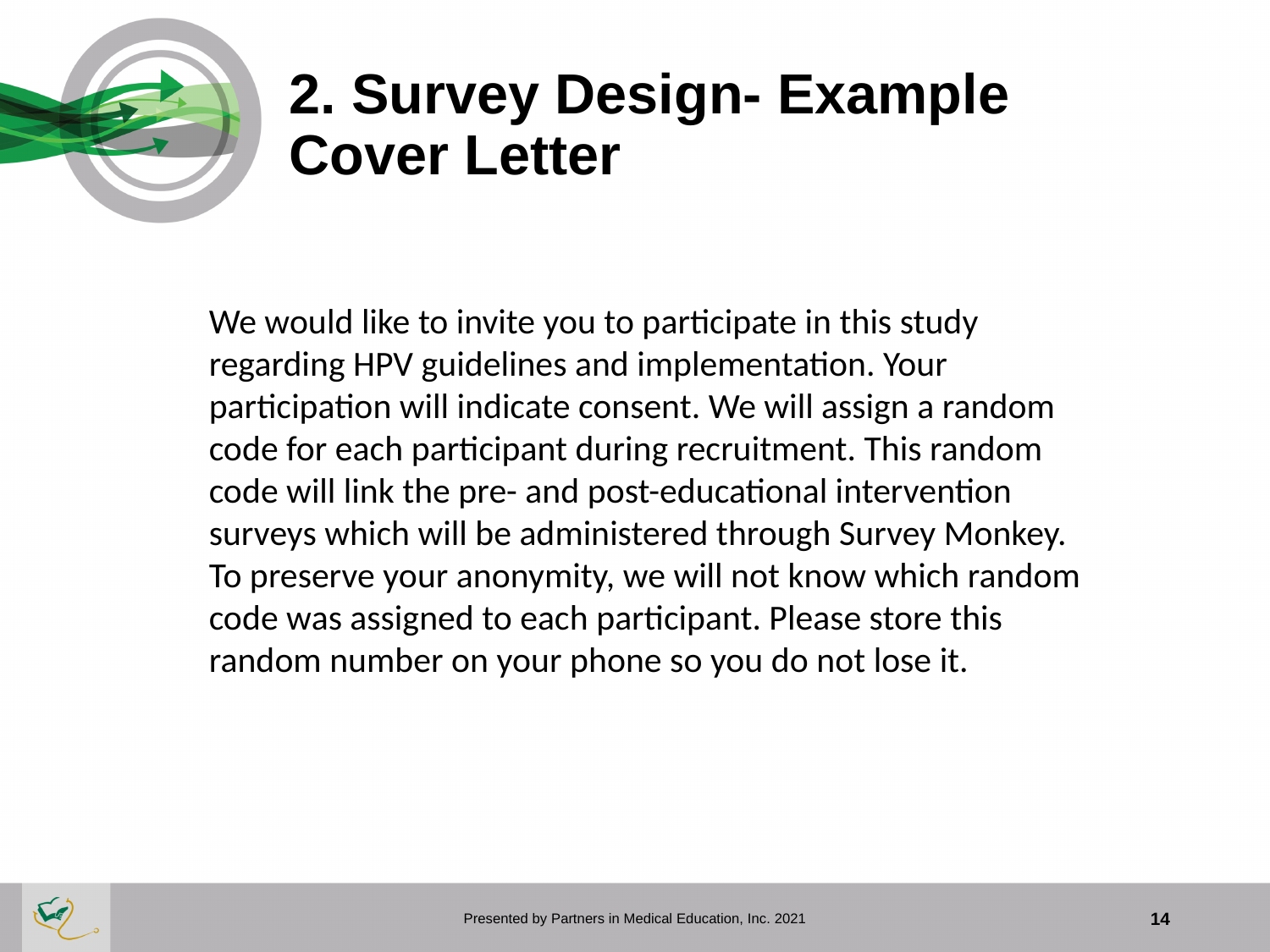

# 2. Survey Design- Example Cover Letter

We would like to invite you to participate in this study regarding HPV guidelines and implementation. Your participation will indicate consent. We will assign a random code for each participant during recruitment. This random code will link the pre- and post-educational intervention surveys which will be administered through Survey Monkey. To preserve your anonymity, we will not know which random code was assigned to each participant. Please store this random number on your phone so you do not lose it.
Presented by Partners in Medical Education, Inc. 2021
14